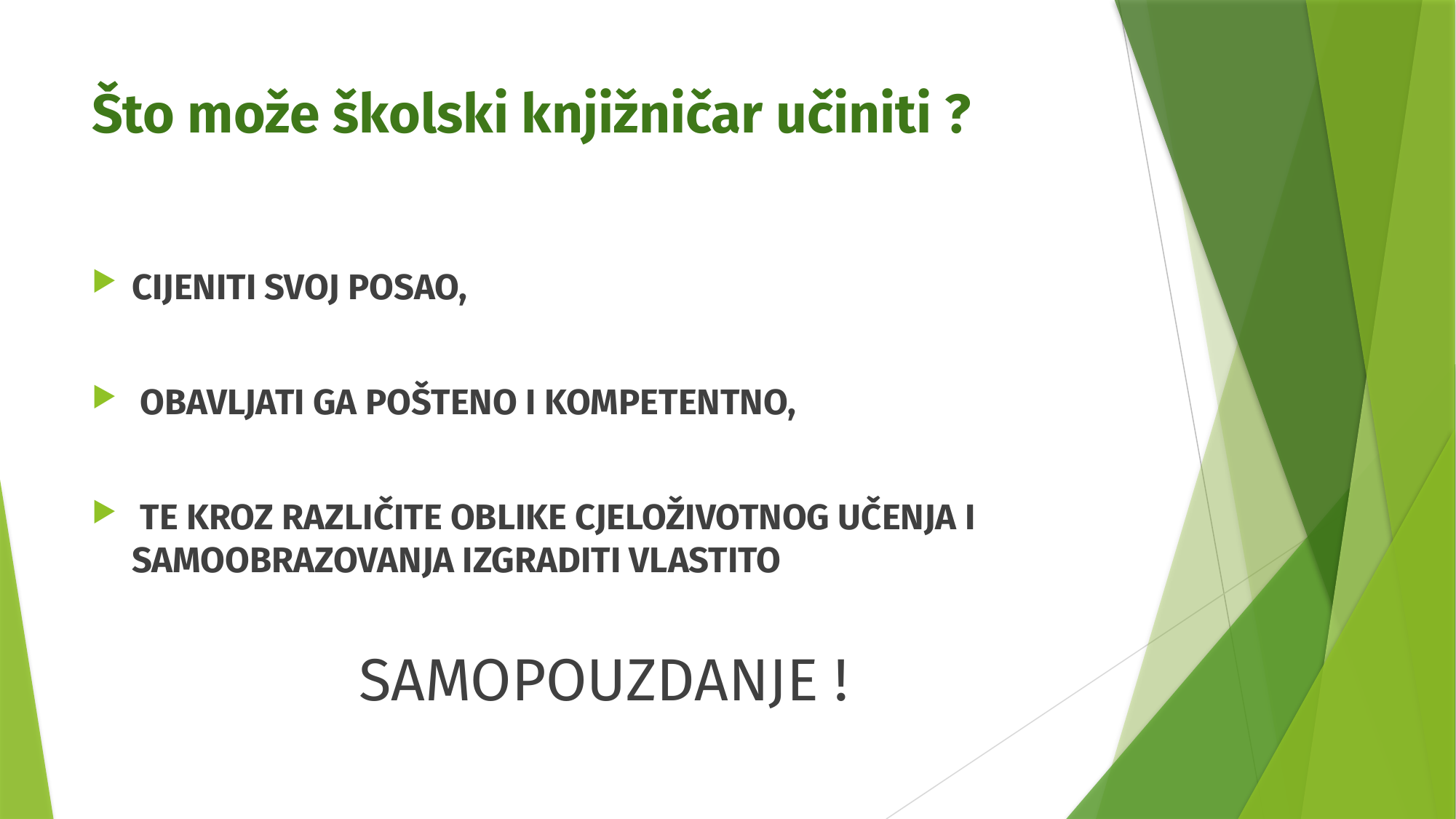

# Što može školski knjižničar učiniti ?
CIJENITI SVOJ POSAO,

 OBAVLJATI GA POŠTENO I KOMPETENTNO,

 TE KROZ RAZLIČITE OBLIKE CJELOŽIVOTNOG UČENJA I 	SAMOOBRAZOVANJA IZGRADITI VLASTITO

SAMOPOUZDANJE !